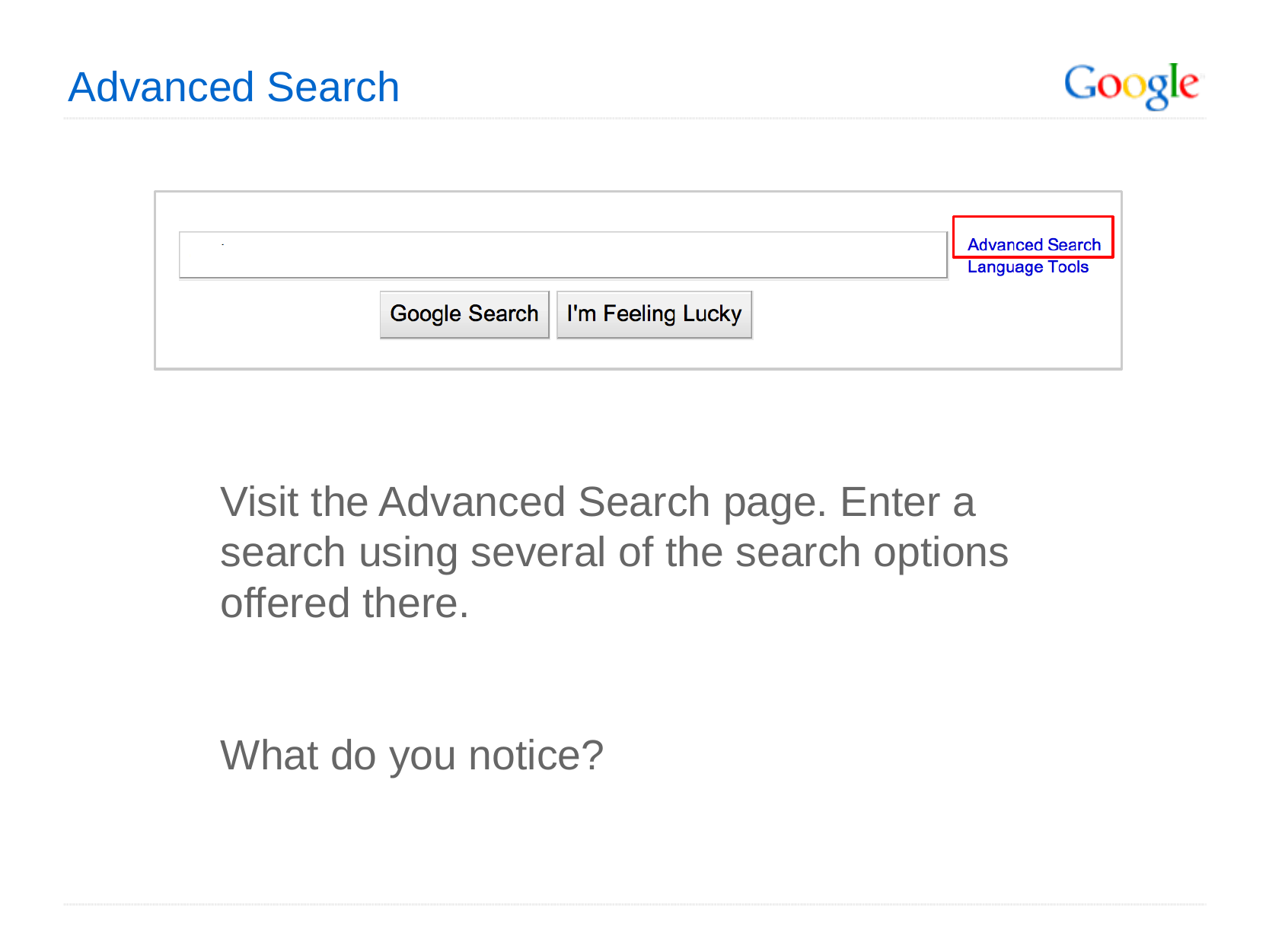

Advanced Search

Visit the Advanced Search page. Enter a search using several of the search options offered there.

What do you notice?